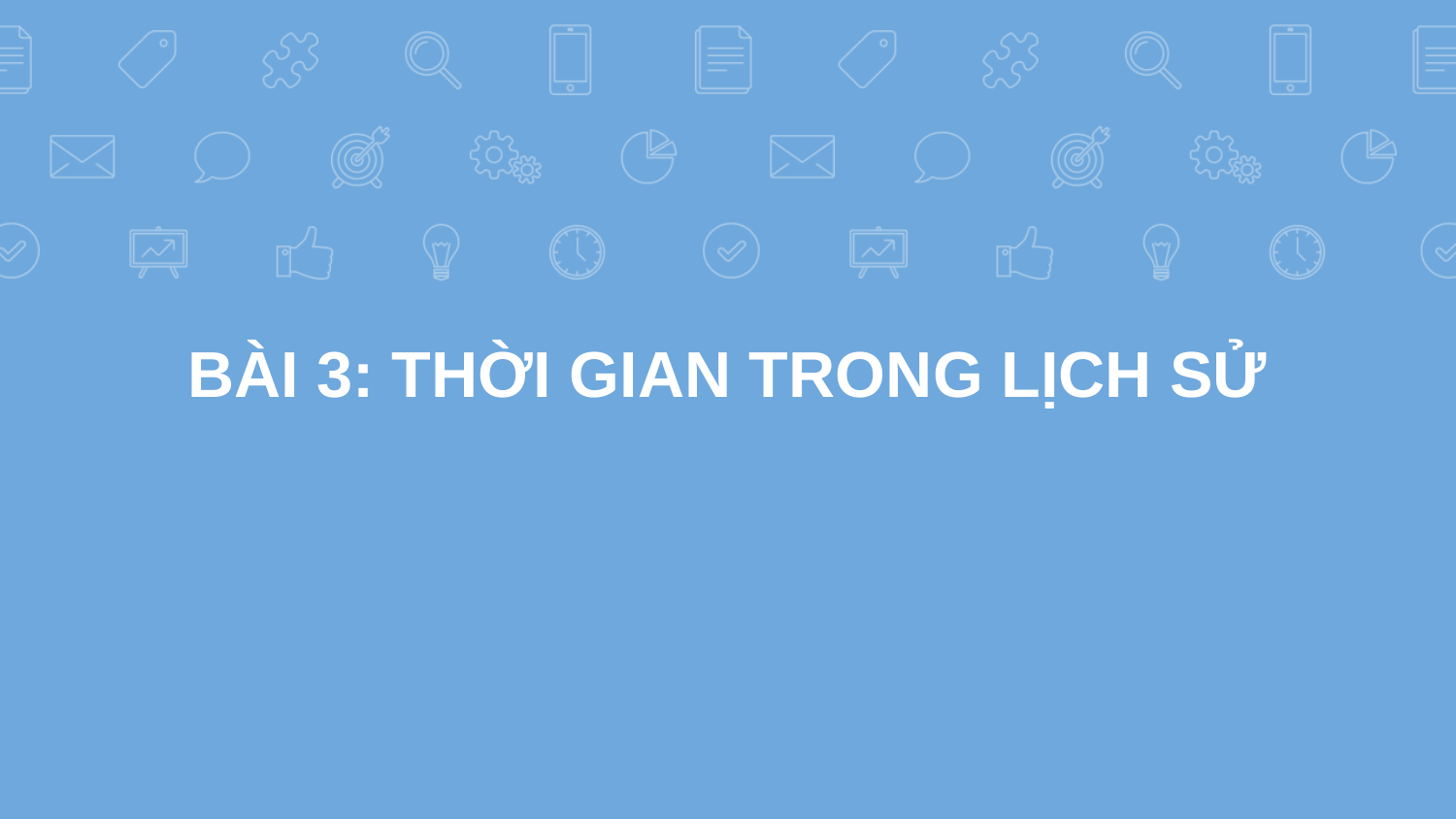

# BÀI 3: THỜI GIAN TRONG LỊCH SỬ